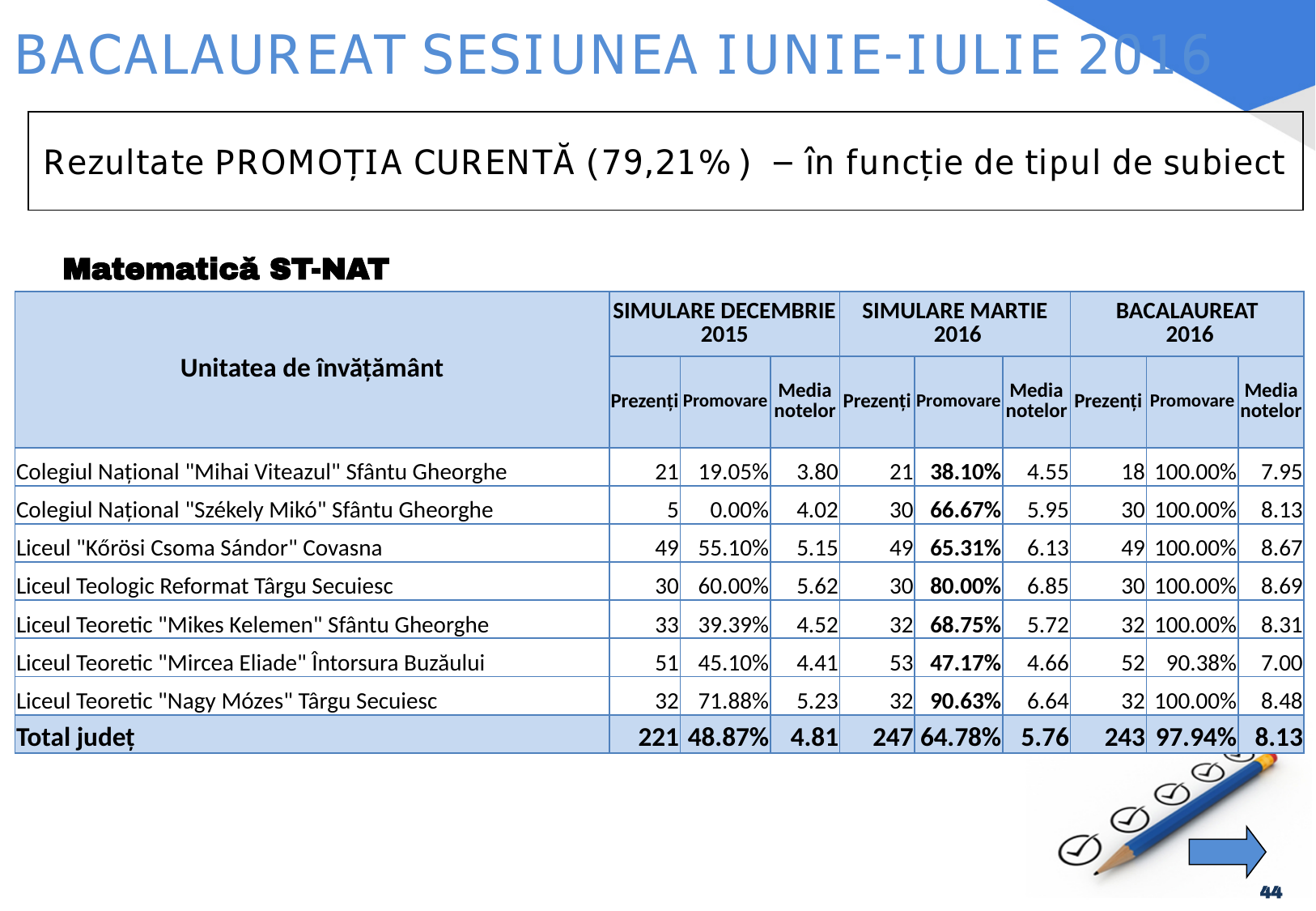

BACALAUREAT SESIUNEA IUNIE-IULIE 2016
Rezultate PROMOȚIA CURENTĂ (79,21%)  – în funcție de tipul de subiect
Matematică ST-NAT
| Unitatea de învățământ | SIMULARE DECEMBRIE 2015 |  |  | SIMULARE MARTIE 2016 |  |  | BACALAUREAT 2016 |  |  |
| --- | --- | --- | --- | --- | --- | --- | --- | --- | --- |
|  | Prezenți | Promovare | Media notelor | Prezenți | Promovare | Media notelor | Prezenți | Promovare | Media notelor |
| Colegiul Național "Mihai Viteazul" Sfântu Gheorghe | 21 | 19.05% | 3.80 | 21 | 38.10% | 4.55 | 18 | 100.00% | 7.95 |
| Colegiul Național "Székely Mikó" Sfântu Gheorghe | 5 | 0.00% | 4.02 | 30 | 66.67% | 5.95 | 30 | 100.00% | 8.13 |
| Liceul "Kőrösi Csoma Sándor" Covasna | 49 | 55.10% | 5.15 | 49 | 65.31% | 6.13 | 49 | 100.00% | 8.67 |
| Liceul Teologic Reformat Târgu Secuiesc | 30 | 60.00% | 5.62 | 30 | 80.00% | 6.85 | 30 | 100.00% | 8.69 |
| Liceul Teoretic "Mikes Kelemen" Sfântu Gheorghe | 33 | 39.39% | 4.52 | 32 | 68.75% | 5.72 | 32 | 100.00% | 8.31 |
| Liceul Teoretic "Mircea Eliade" Întorsura Buzăului | 51 | 45.10% | 4.41 | 53 | 47.17% | 4.66 | 52 | 90.38% | 7.00 |
| Liceul Teoretic "Nagy Mózes" Târgu Secuiesc | 32 | 71.88% | 5.23 | 32 | 90.63% | 6.64 | 32 | 100.00% | 8.48 |
| Total județ | 221 | 48.87% | 4.81 | 247 | 64.78% | 5.76 | 243 | 97.94% | 8.13 |

44